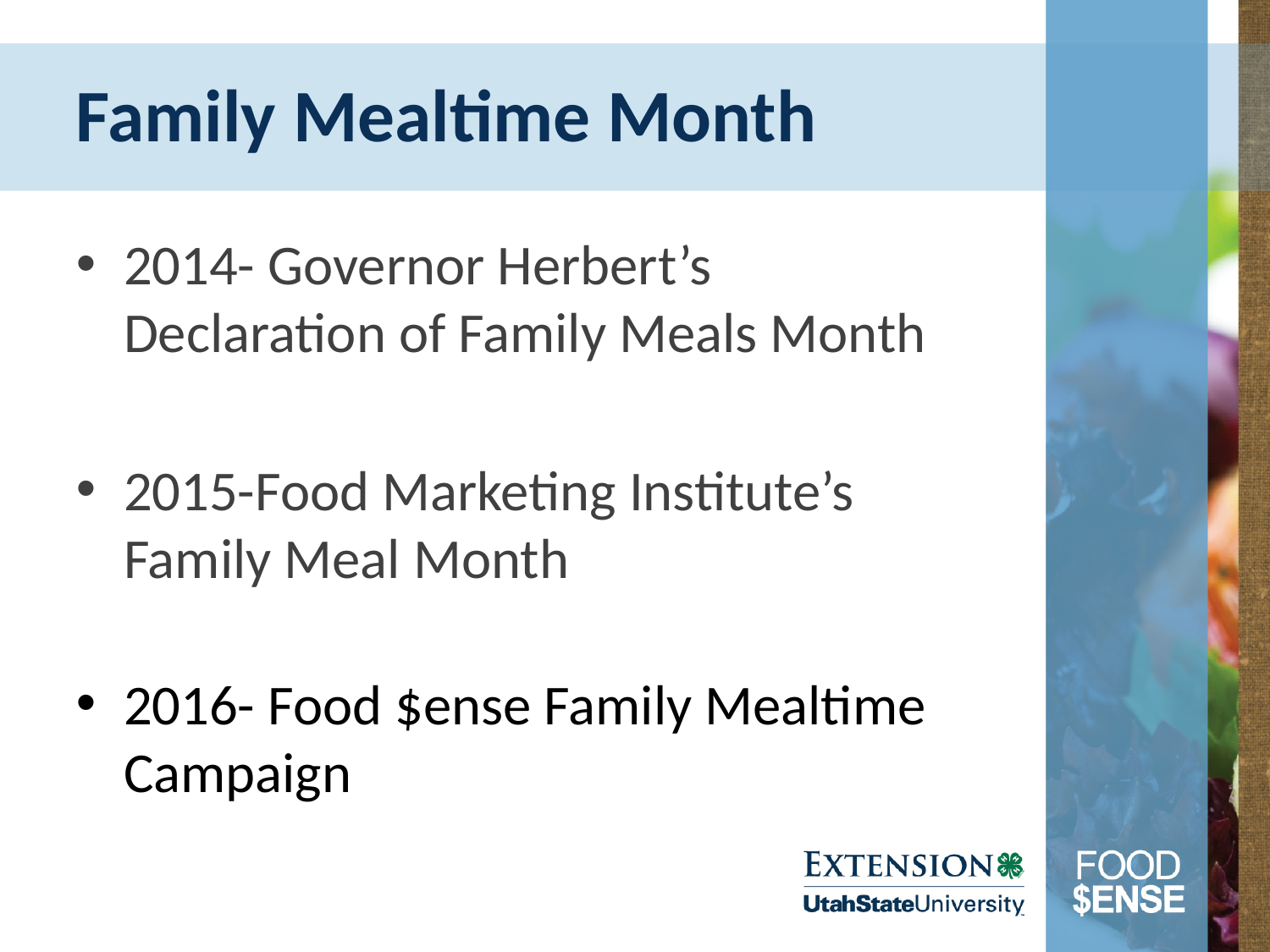

# Family Mealtime Month
2014- Governor Herbert’s Declaration of Family Meals Month

2015-Food Marketing Institute’s Family Meal Month
2016- Food $ense Family Mealtime Campaign